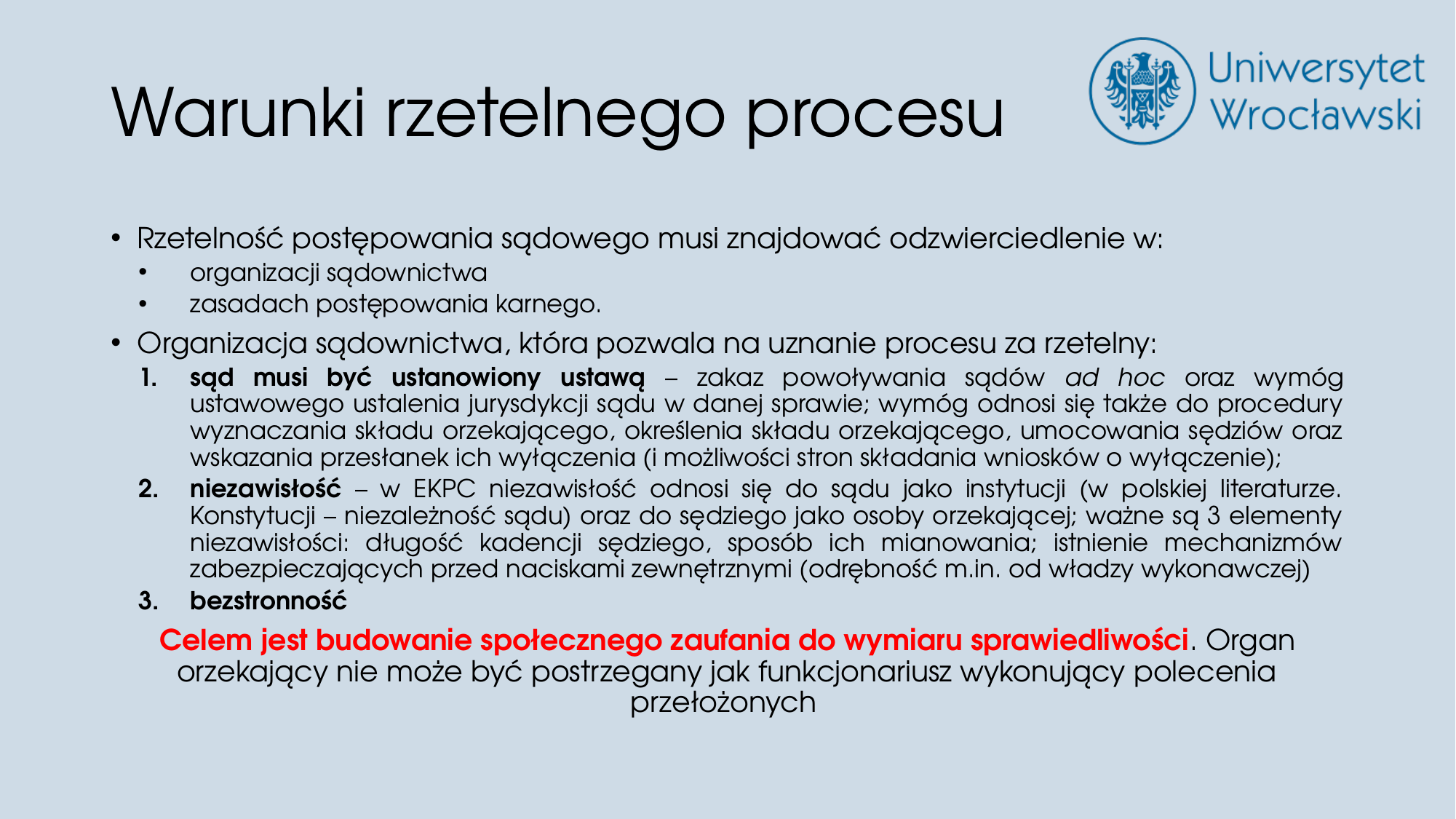

# Warunki rzetelnego procesu
Rzetelność postępowania sądowego musi znajdować odzwierciedlenie w:
organizacji sądownictwa
zasadach postępowania karnego.
Organizacja sądownictwa, która pozwala na uznanie procesu za rzetelny:
sąd musi być ustanowiony ustawą – zakaz powoływania sądów ad hoc oraz wymóg ustawowego ustalenia jurysdykcji sądu w danej sprawie; wymóg odnosi się także do procedury wyznaczania składu orzekającego, określenia składu orzekającego, umocowania sędziów oraz wskazania przesłanek ich wyłączenia (i możliwości stron składania wniosków o wyłączenie);
niezawisłość – w EKPC niezawisłość odnosi się do sądu jako instytucji (w polskiej literaturze. Konstytucji – niezależność sądu) oraz do sędziego jako osoby orzekającej; ważne są 3 elementy niezawisłości: długość kadencji sędziego, sposób ich mianowania; istnienie mechanizmów zabezpieczających przed naciskami zewnętrznymi (odrębność m.in. od władzy wykonawczej)
bezstronność
Celem jest budowanie społecznego zaufania do wymiaru sprawiedliwości. Organ orzekający nie może być postrzegany jak funkcjonariusz wykonujący polecenia przełożonych